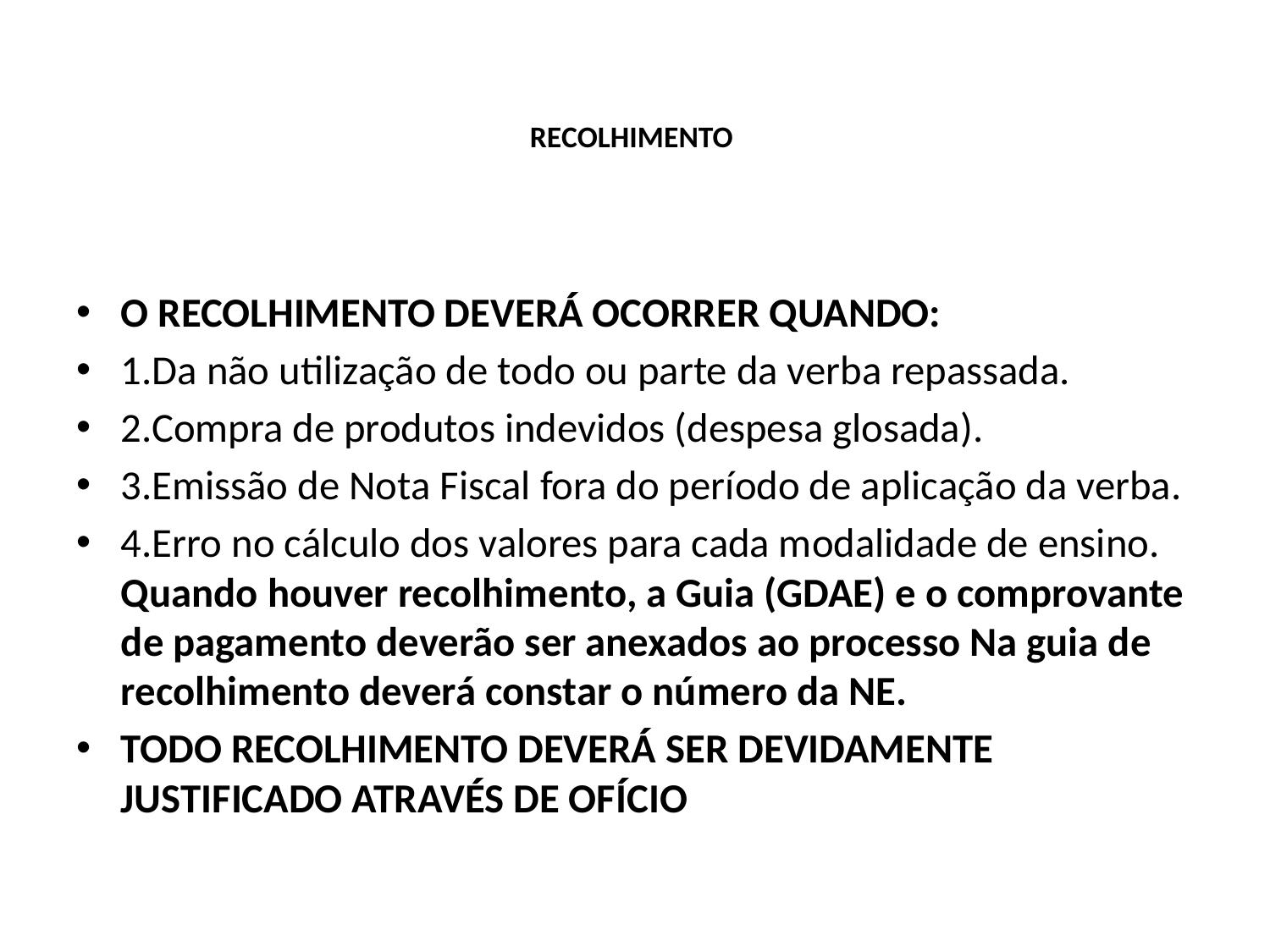

# RECOLHIMENTO

O RECOLHIMENTO DEVERÁ OCORRER QUANDO:
1.Da não utilização de todo ou parte da verba repassada.
2.Compra de produtos indevidos (despesa glosada).
3.Emissão de Nota Fiscal fora do período de aplicação da verba.
4.Erro no cálculo dos valores para cada modalidade de ensino. Quando houver recolhimento, a Guia (GDAE) e o comprovante de pagamento deverão ser anexados ao processo Na guia de recolhimento deverá constar o número da NE.
TODO RECOLHIMENTO DEVERÁ SER DEVIDAMENTE JUSTIFICADO ATRAVÉS DE OFÍCIO